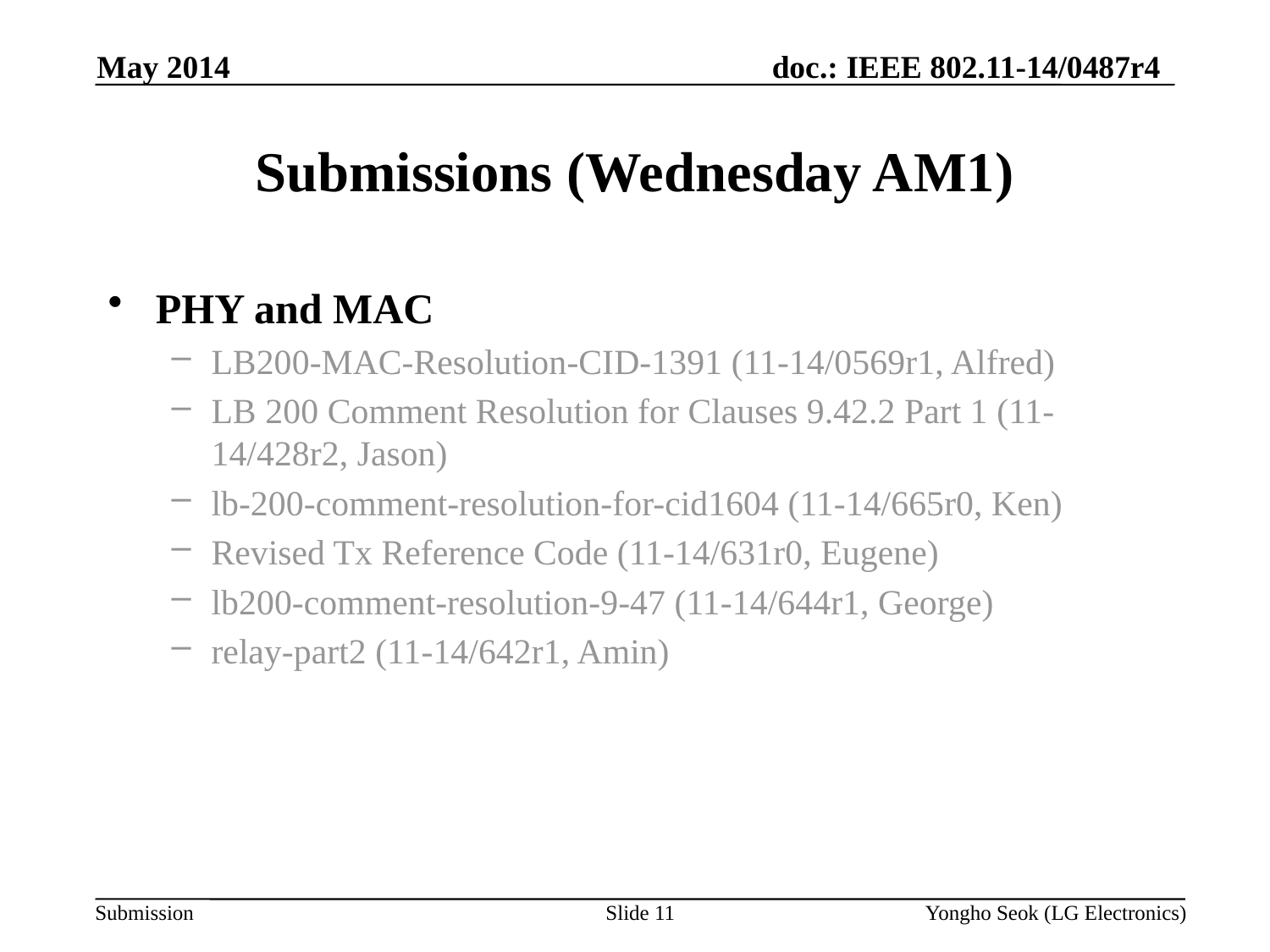

May 2014
# Submissions (Wednesday AM1)
PHY and MAC
LB200-MAC-Resolution-CID-1391 (11-14/0569r1, Alfred)
LB 200 Comment Resolution for Clauses 9.42.2 Part 1 (11-14/428r2, Jason)
lb-200-comment-resolution-for-cid1604 (11-14/665r0, Ken)
Revised Tx Reference Code (11-14/631r0, Eugene)
lb200-comment-resolution-9-47 (11-14/644r1, George)
relay-part2 (11-14/642r1, Amin)

Slide 11
Yongho Seok (LG Electronics)